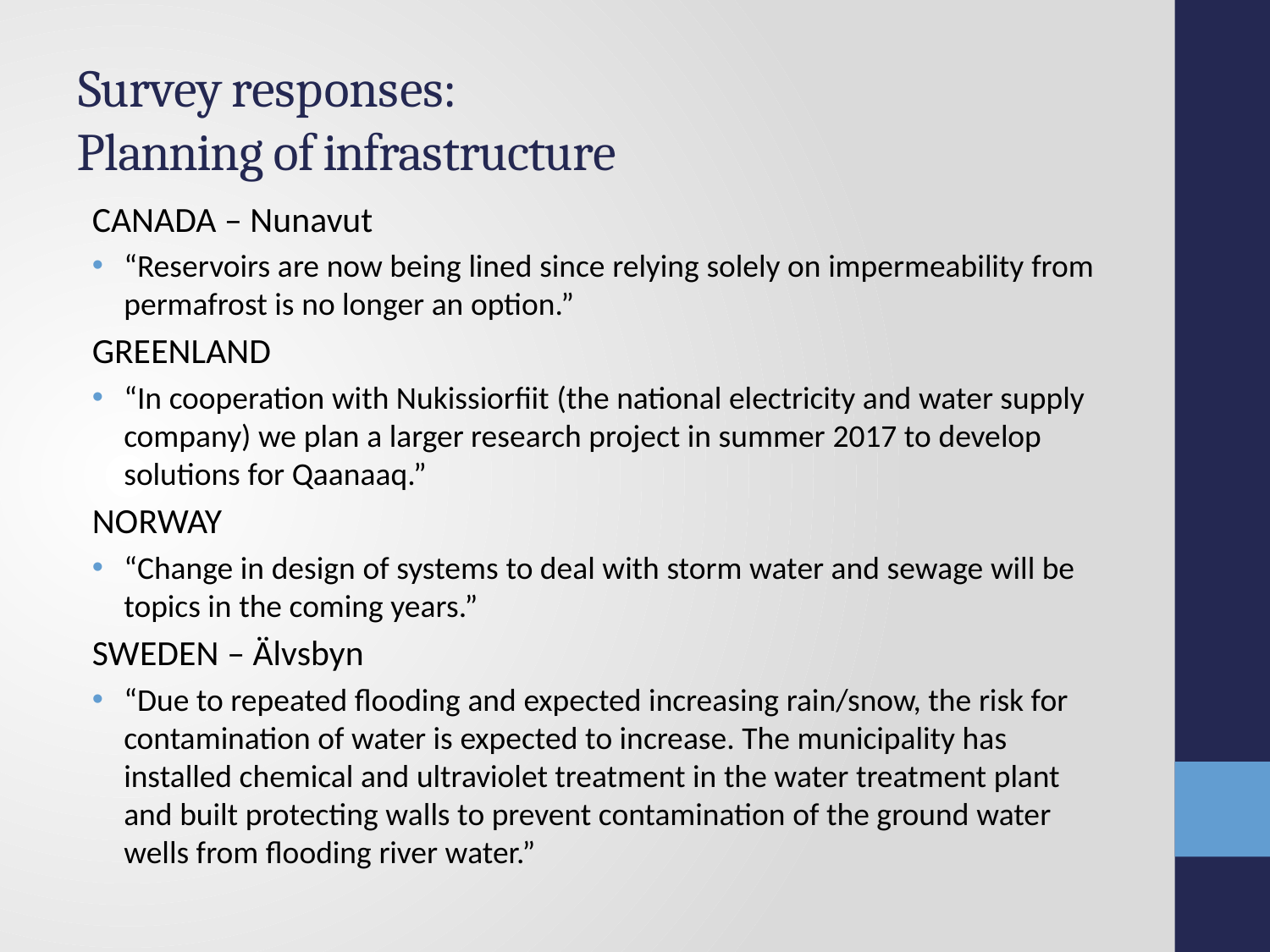

# Survey responses: Planning of infrastructure
CANADA – Nunavut
“Reservoirs are now being lined since relying solely on impermeability from permafrost is no longer an option.”
GREENLAND
“In cooperation with Nukissiorfiit (the national electricity and water supply company) we plan a larger research project in summer 2017 to develop solutions for Qaanaaq.”
NORWAY
“Change in design of systems to deal with storm water and sewage will be topics in the coming years.”
SWEDEN – Älvsbyn
“Due to repeated flooding and expected increasing rain/snow, the risk for contamination of water is expected to increase. The municipality has installed chemical and ultraviolet treatment in the water treatment plant and built protecting walls to prevent contamination of the ground water wells from flooding river water.”